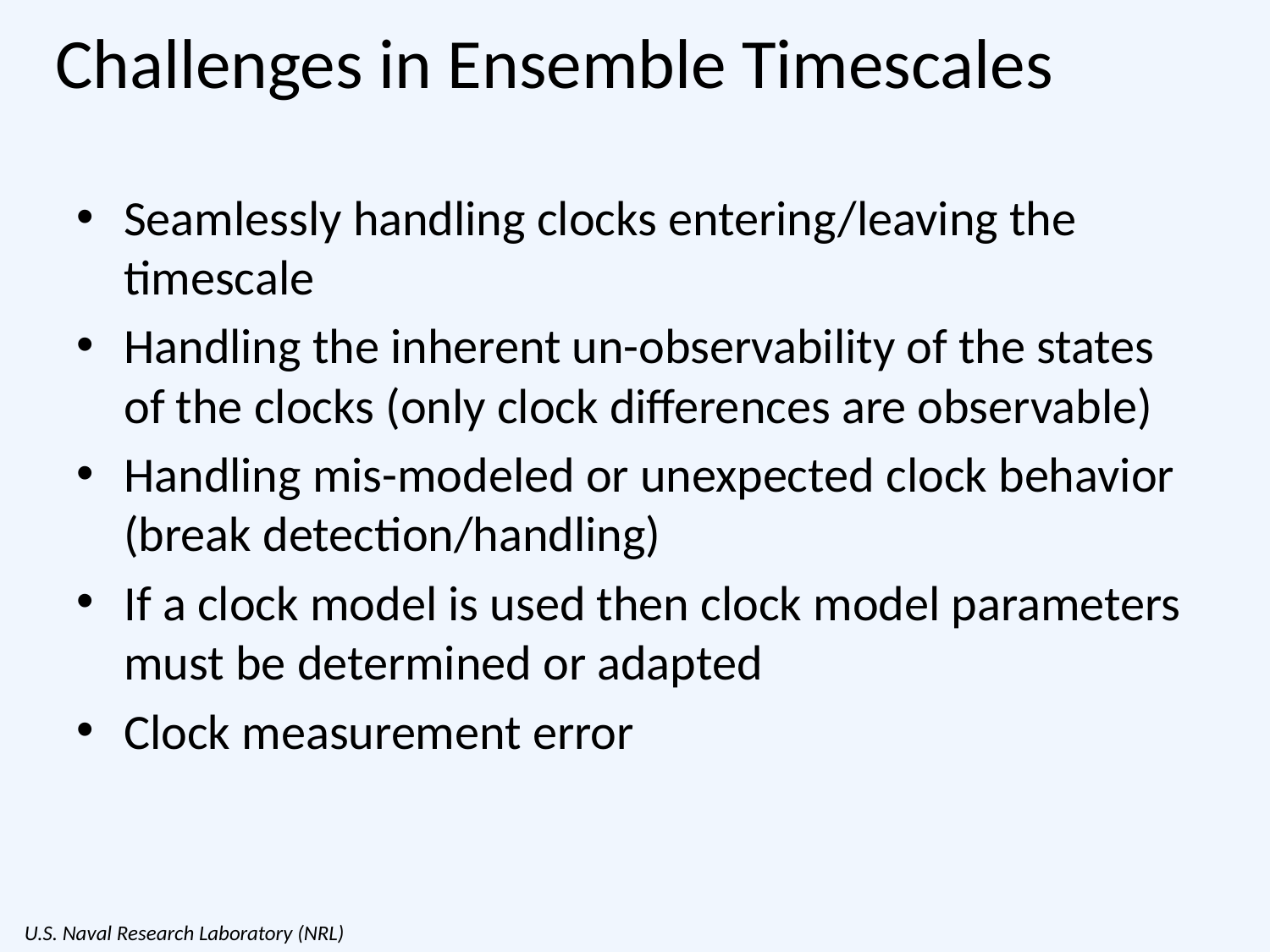

# Challenges in Ensemble Timescales
Seamlessly handling clocks entering/leaving the timescale
Handling the inherent un-observability of the states of the clocks (only clock differences are observable)
Handling mis-modeled or unexpected clock behavior (break detection/handling)
If a clock model is used then clock model parameters must be determined or adapted
Clock measurement error